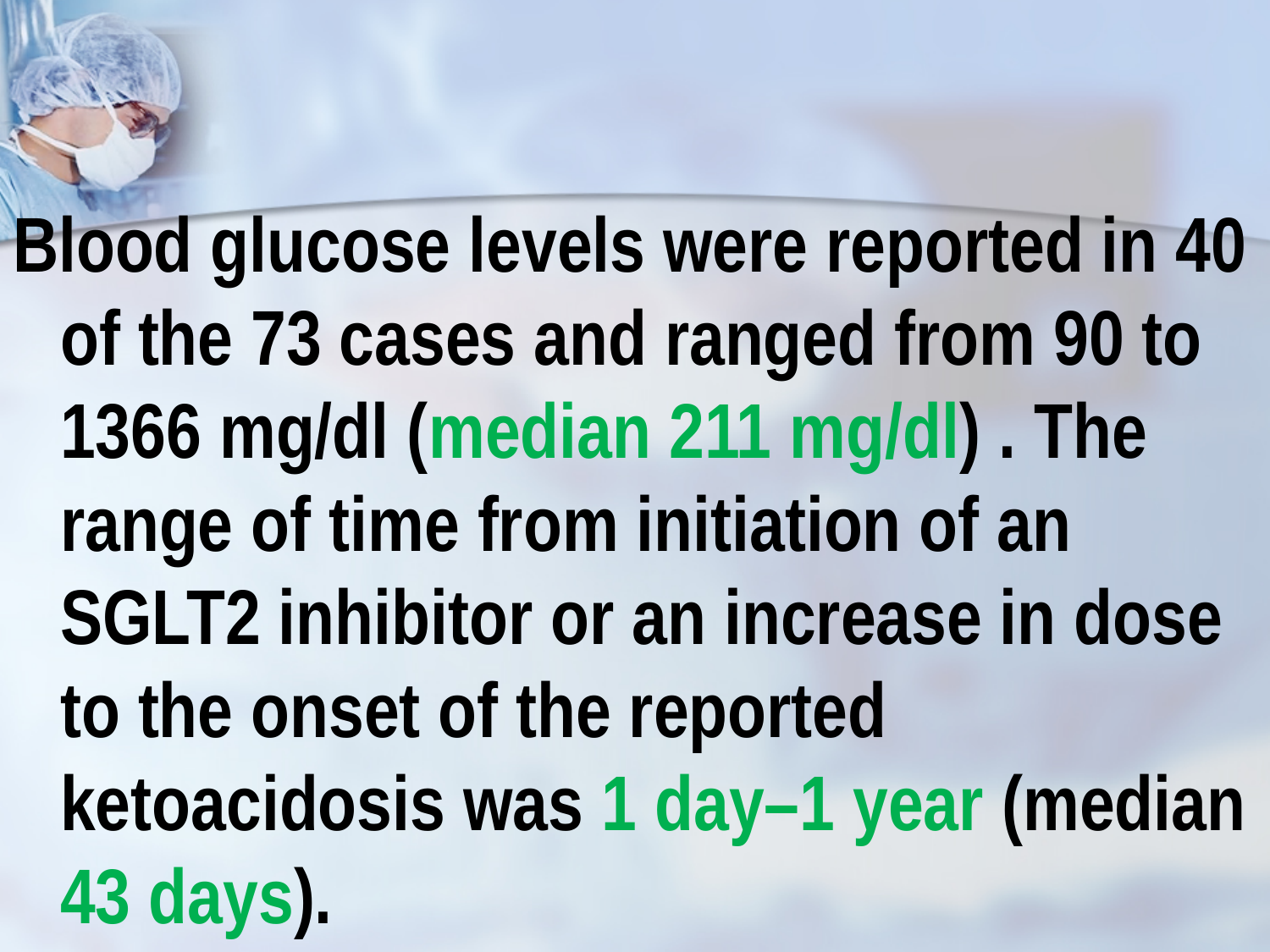

Blood glucose levels were reported in 40 of the 73 cases and ranged from 90 to 1366 mg/dl (median 211 mg/dl) . The range of time from initiation of an SGLT2 inhibitor or an increase in dose to the onset of the reported ketoacidosis was 1 day–1 year (median 43 days).